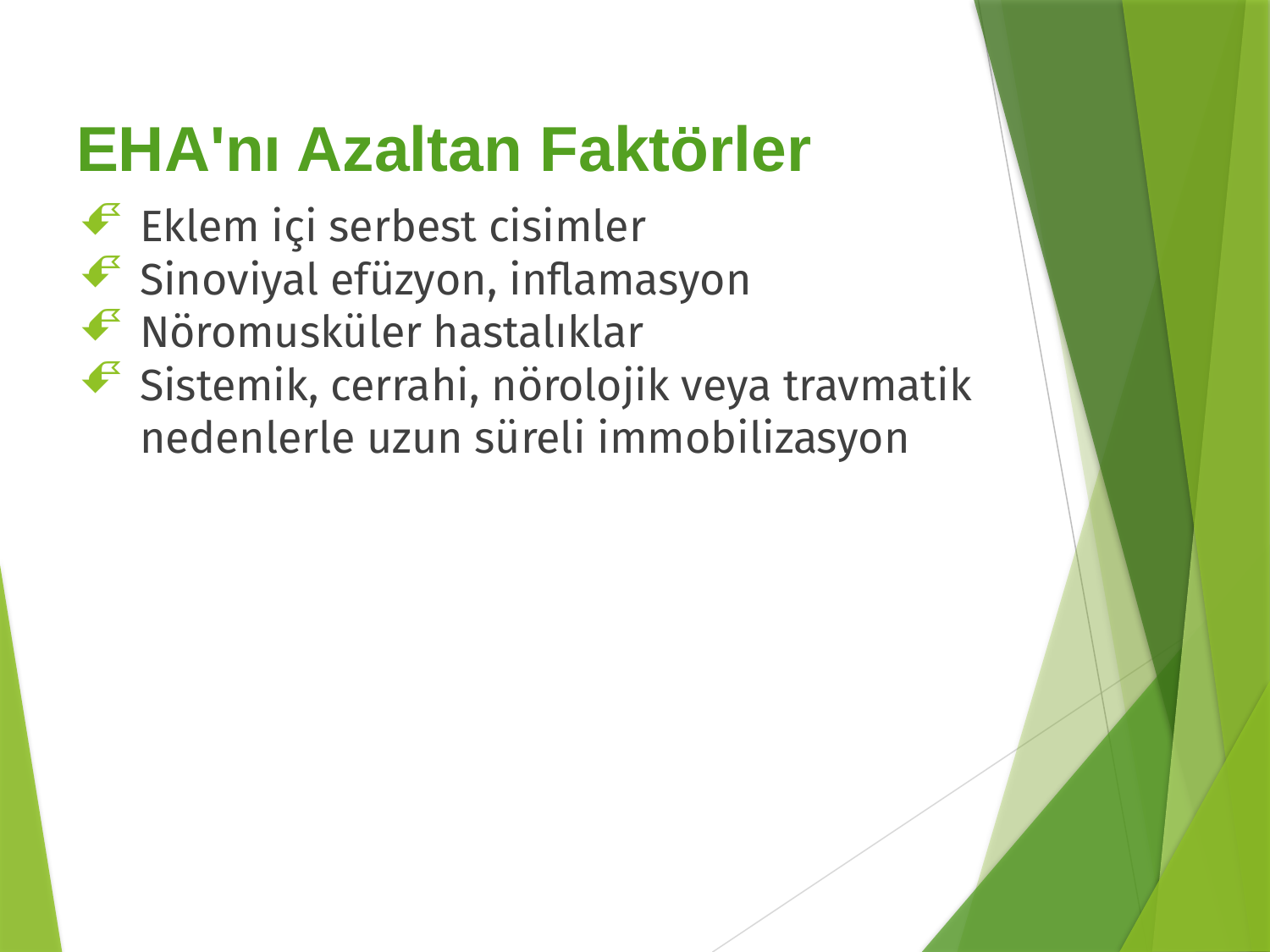

# EHA'nı Azaltan Faktörler
Eklem içi serbest cisimler
Sinoviyal efüzyon, inflamasyon
Nöromusküler hastalıklar
Sistemik, cerrahi, nörolojik veya travmatik nedenlerle uzun süreli immobilizasyon